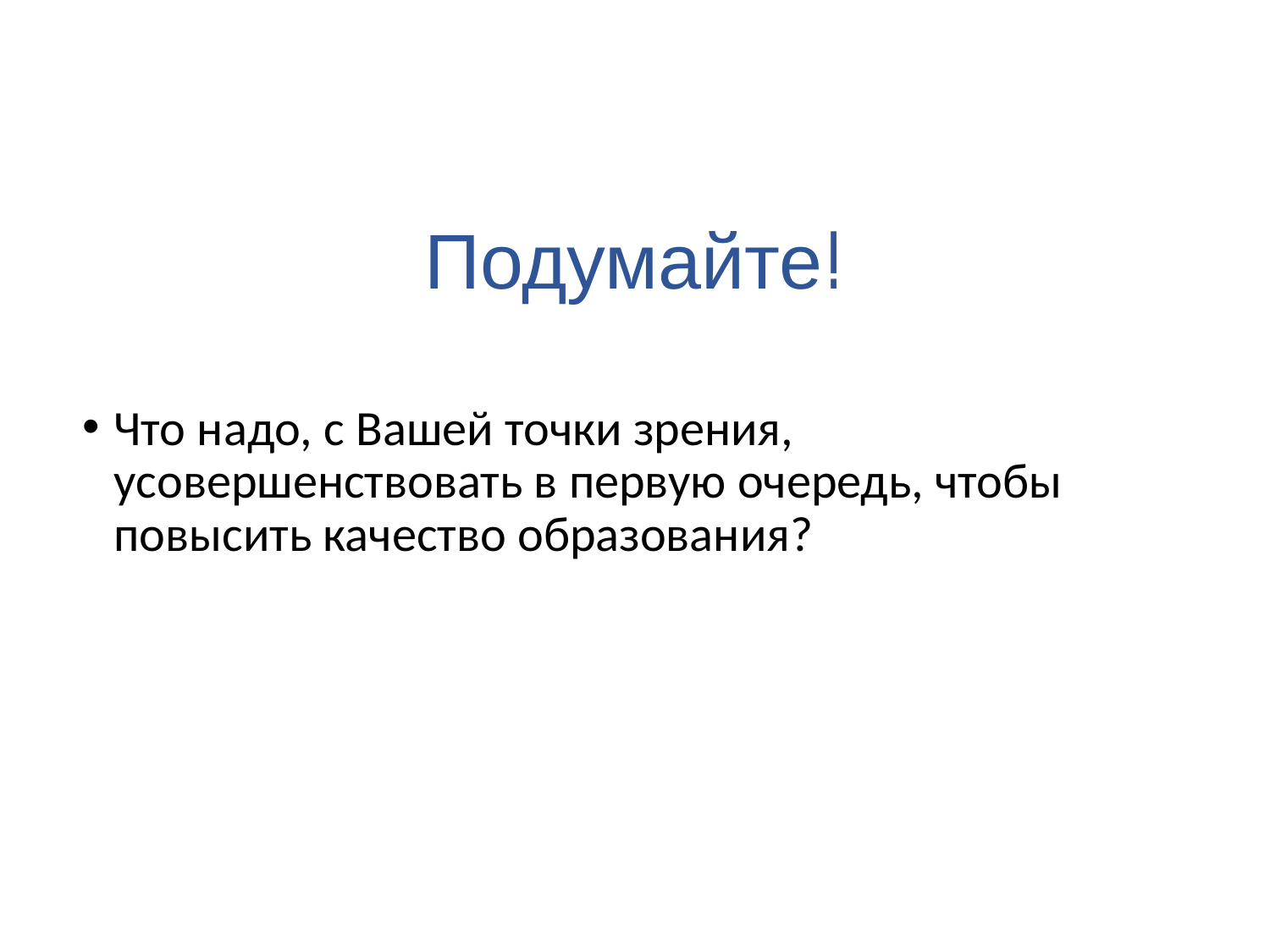

Подумайте!
Что надо, с Вашей точки зрения, усовершенствовать в первую очередь, чтобы повысить качество образования?